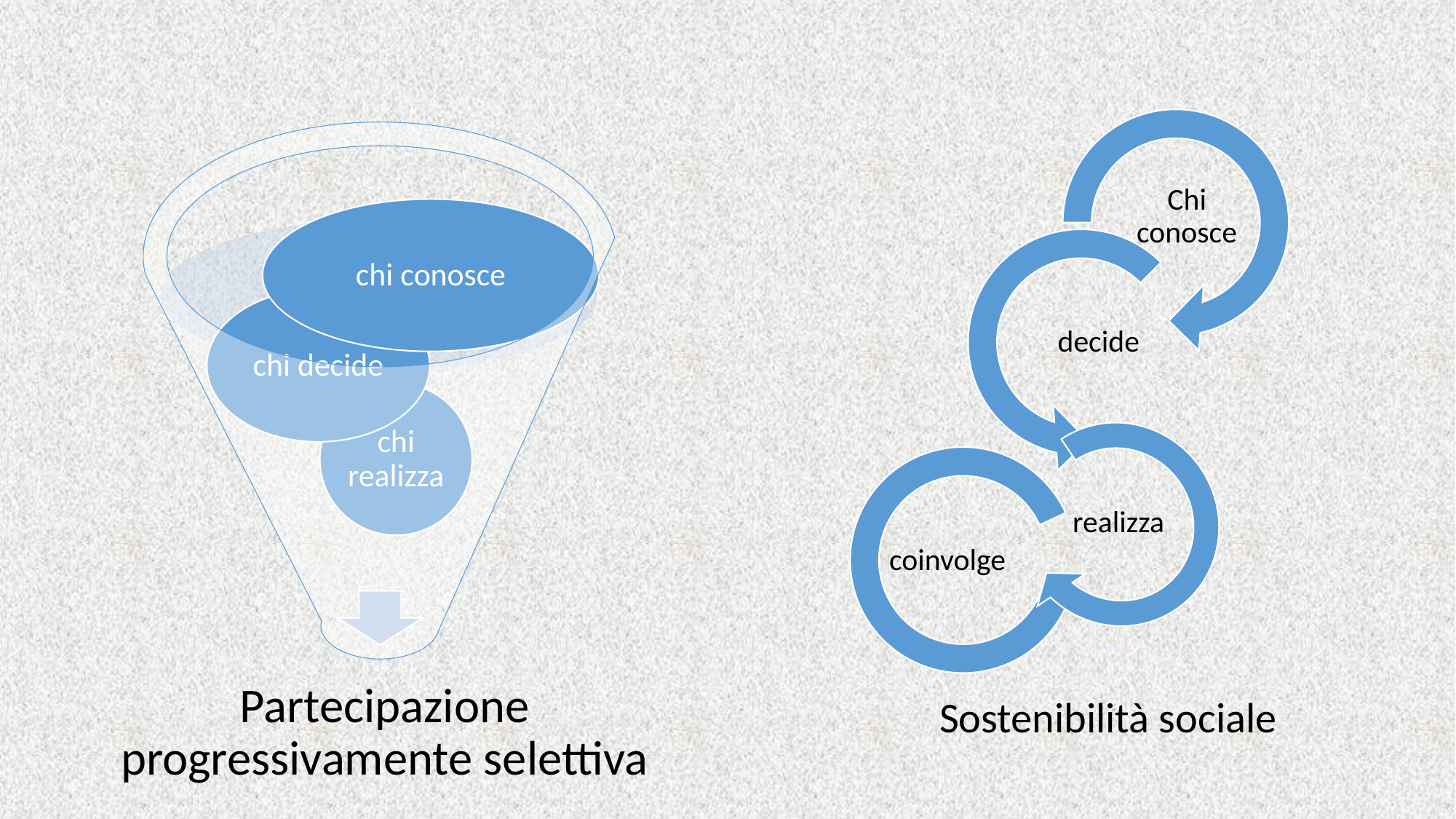

Partecipazione progressivamente selettiva
chi realizza
chi decide
chi conosce
coinvolge
Chi conosce
decide
realizza

Sostenibilità sociale